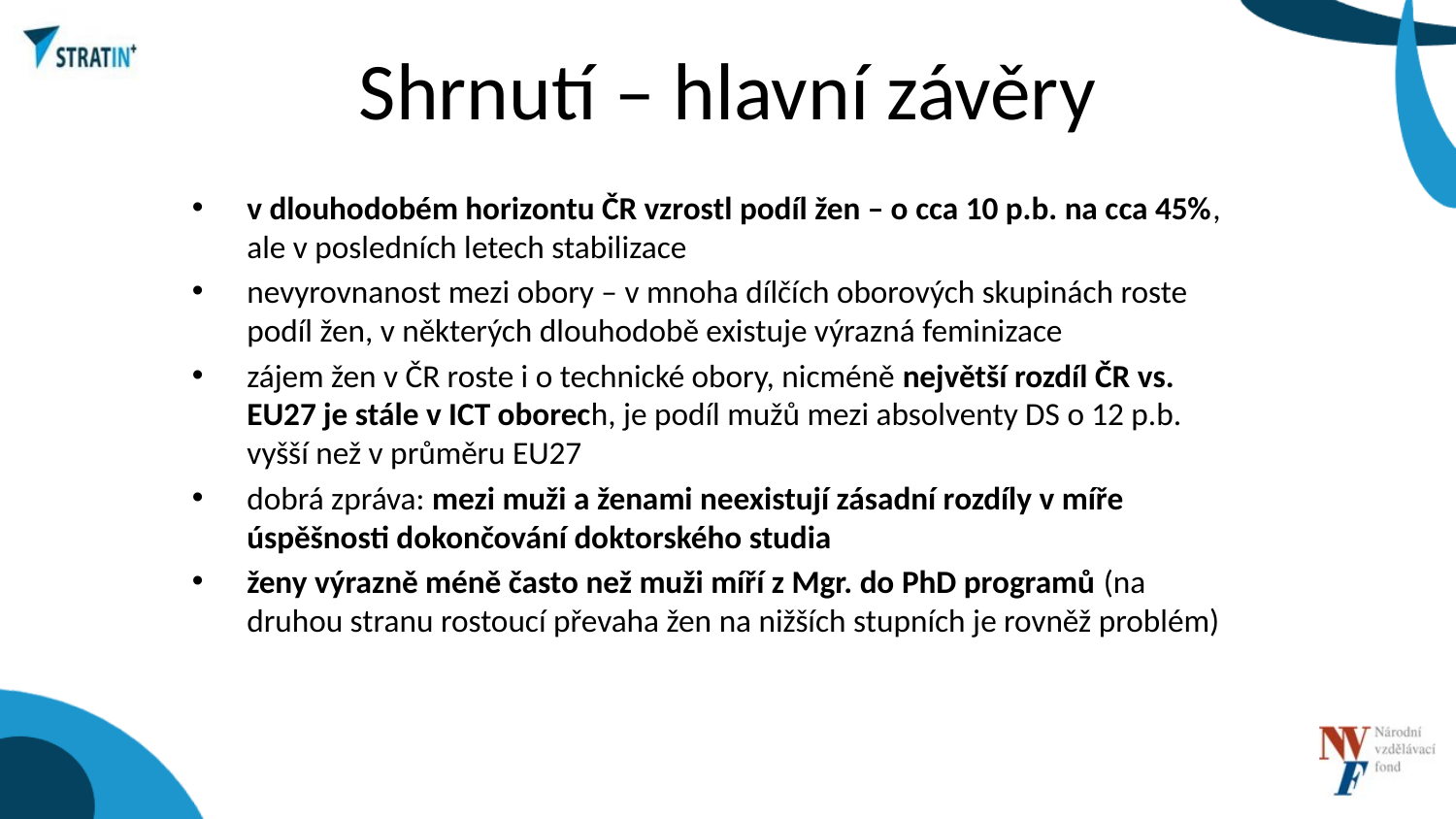

# Shrnutí – hlavní závěry
v dlouhodobém horizontu ČR vzrostl podíl žen – o cca 10 p.b. na cca 45%, ale v posledních letech stabilizace
nevyrovnanost mezi obory – v mnoha dílčích oborových skupinách roste podíl žen, v některých dlouhodobě existuje výrazná feminizace
zájem žen v ČR roste i o technické obory, nicméně největší rozdíl ČR vs. EU27 je stále v ICT oborech, je podíl mužů mezi absolventy DS o 12 p.b. vyšší než v průměru EU27
dobrá zpráva: mezi muži a ženami neexistují zásadní rozdíly v míře úspěšnosti dokončování doktorského studia
ženy výrazně méně často než muži míří z Mgr. do PhD programů (na druhou stranu rostoucí převaha žen na nižších stupních je rovněž problém)